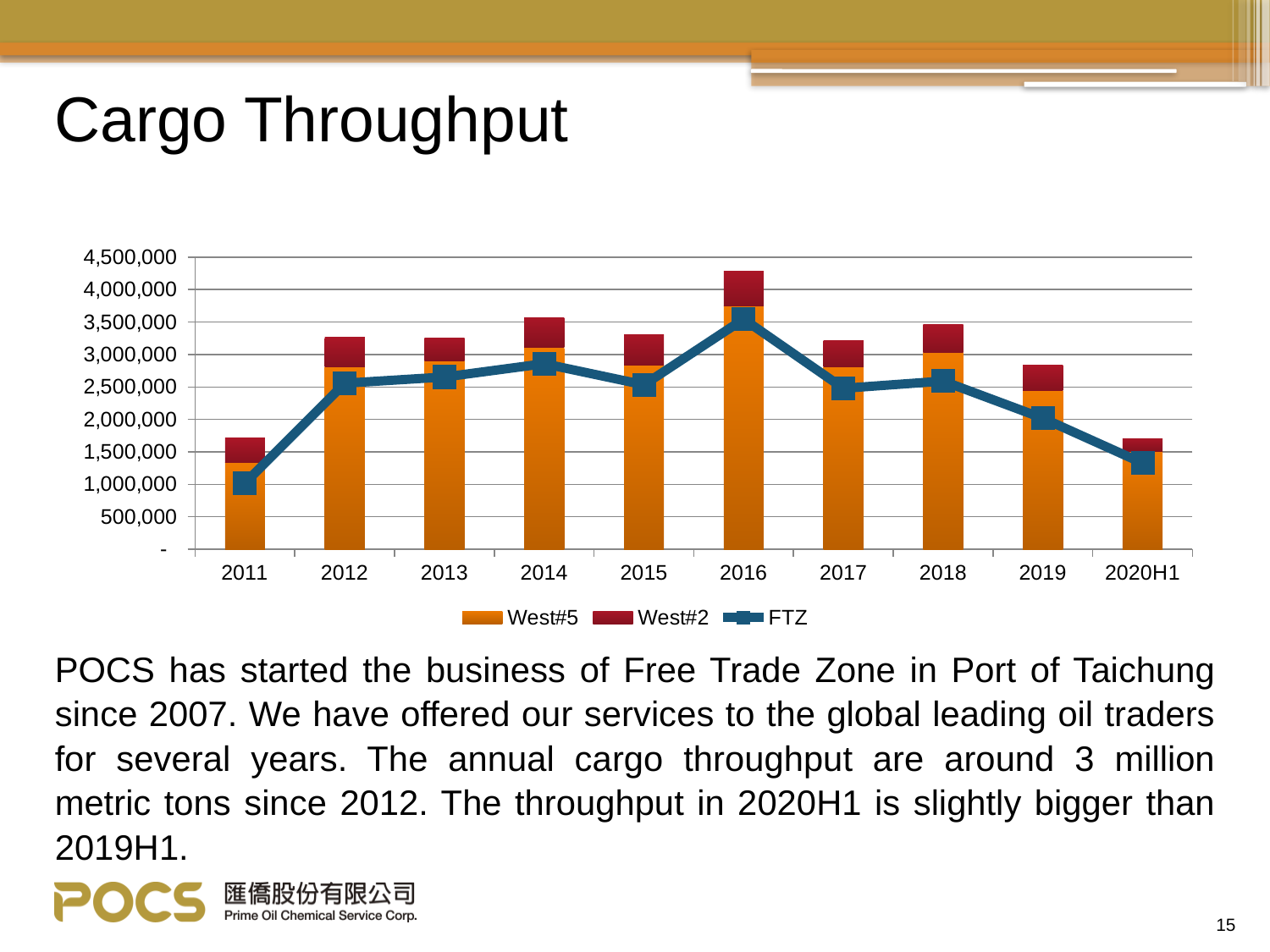

# Cargo Throughput

### Chart

| Category | West#5 | West#2 | FTZ |
|---|---|---|---|
| 2011 | 1333725.0 | 386987.0 | 1019275.9140000001 |
| 2012 | 2814381.0 | 446325.0 | 2558620.54 |
| 2013 | 2903312.0 | 353254.0 | 2653394.8200000003 |
| 2014 | 3106522.0 | 465202.0 | 2858456.481 |
| 2015 | 2835990.0 | 466751.0 | 2533928.594 |
| 2016 | 3746241.0 | 533148.0 | 3545289.668 |
| 2017 | 2810494.0 | 401090.0 | 2480047.53 |
| 2018 | 3030795.5810000002 | 425412.89599999995 | 2590414.177 |
| 2019 | 2452014.48 | 388422.65200000006 | 2018580.7920000001 |
| 2020H1 | 1510441.471 | 192610.40300000002 | 1326840.621 |
POCS has started the business of Free Trade Zone in Port of Taichung since 2007. We have offered our services to the global leading oil traders for several years. The annual cargo throughput are around 3 million metric tons since 2012. The throughput in 2020H1 is slightly bigger than 2019H1.
15